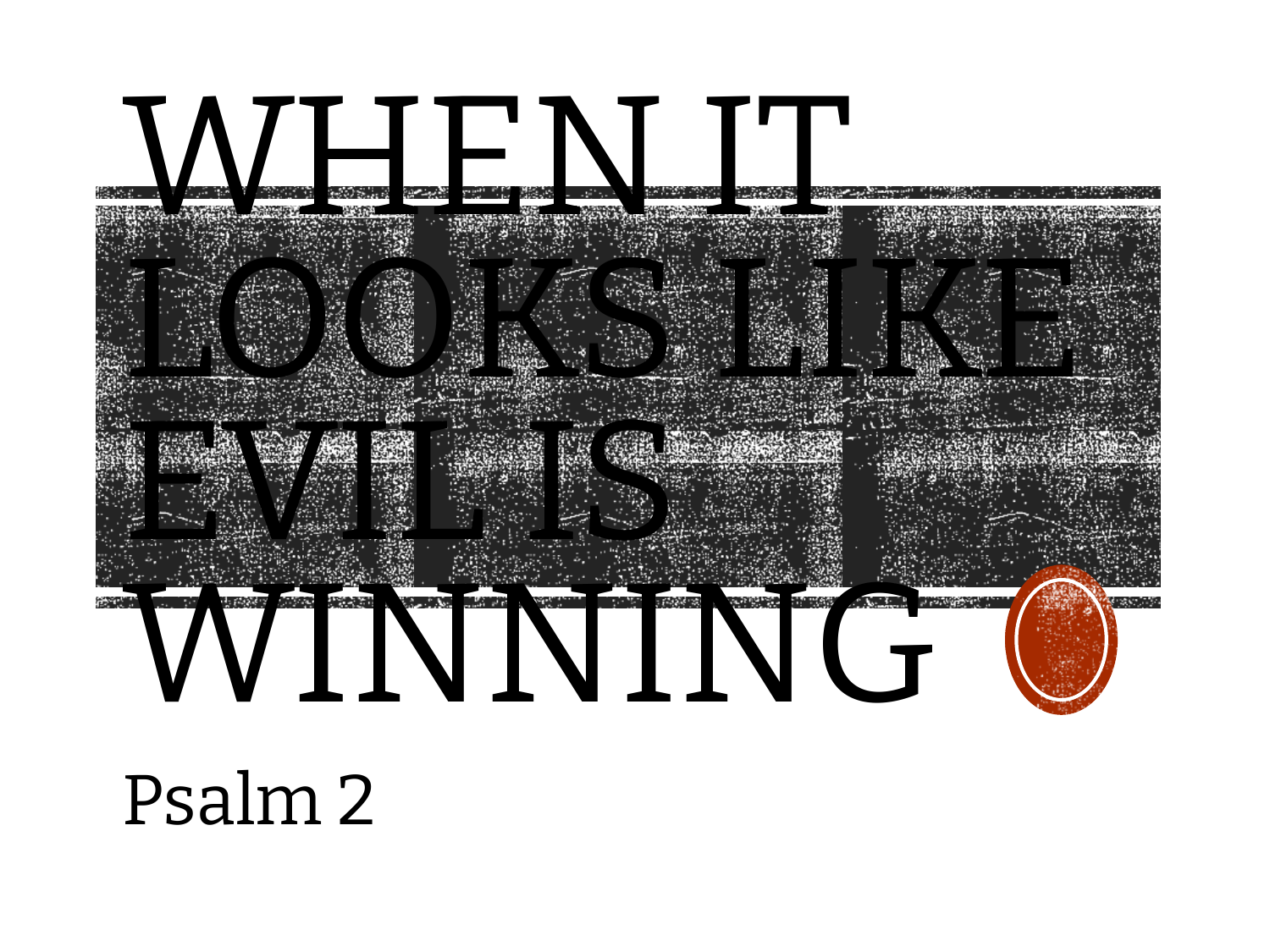

# When it looks like evil is winning
Psalm 2